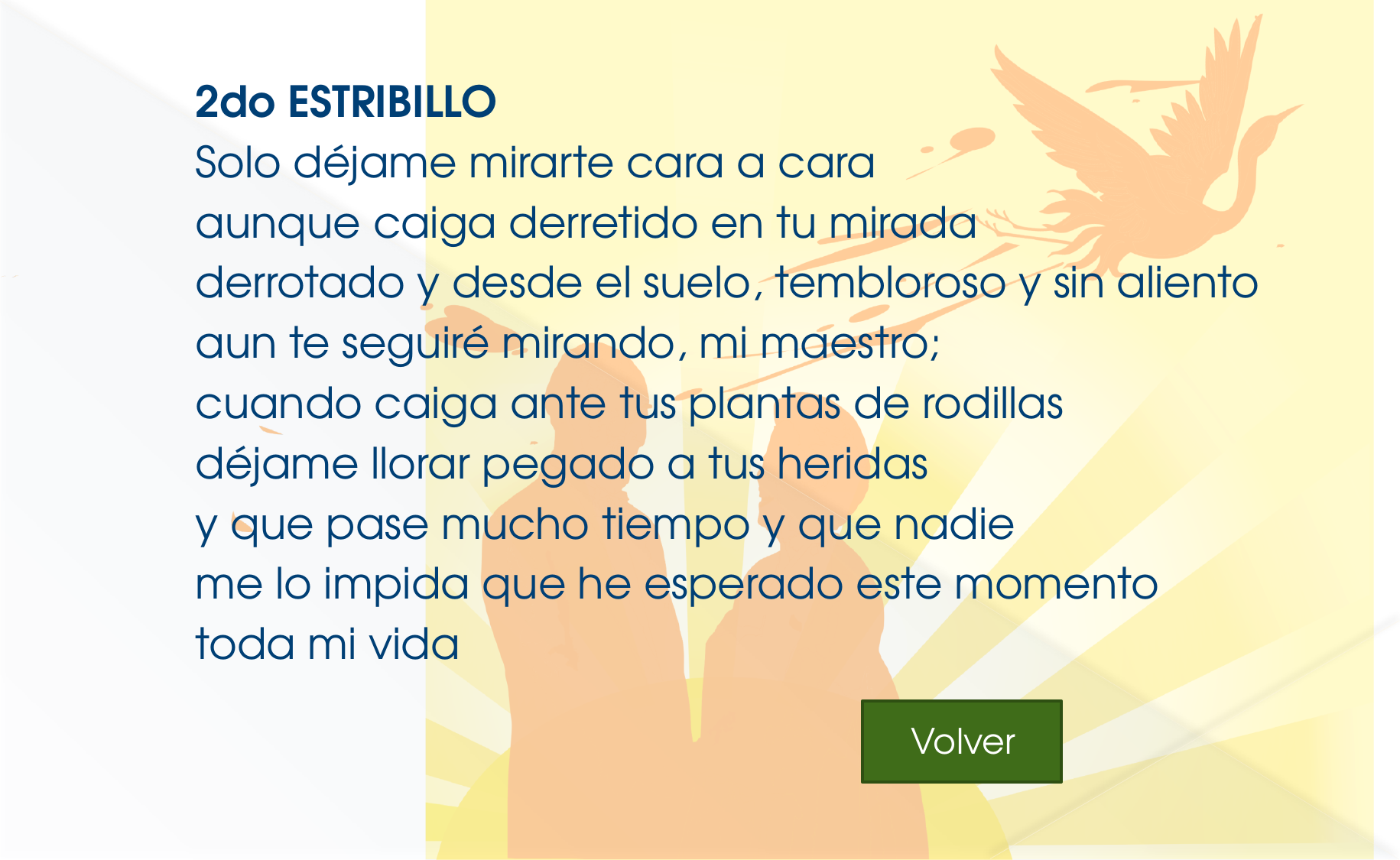

#
2do ESTRIBILLO
Solo déjame mirarte cara a cara
aunque caiga derretido en tu mirada
derrotado y desde el suelo, tembloroso y sin aliento
aun te seguiré mirando, mi maestro;
cuando caiga ante tus plantas de rodillas
déjame llorar pegado a tus heridas
y que pase mucho tiempo y que nadie
me lo impida que he esperado este momento
toda mi vida

 Volver